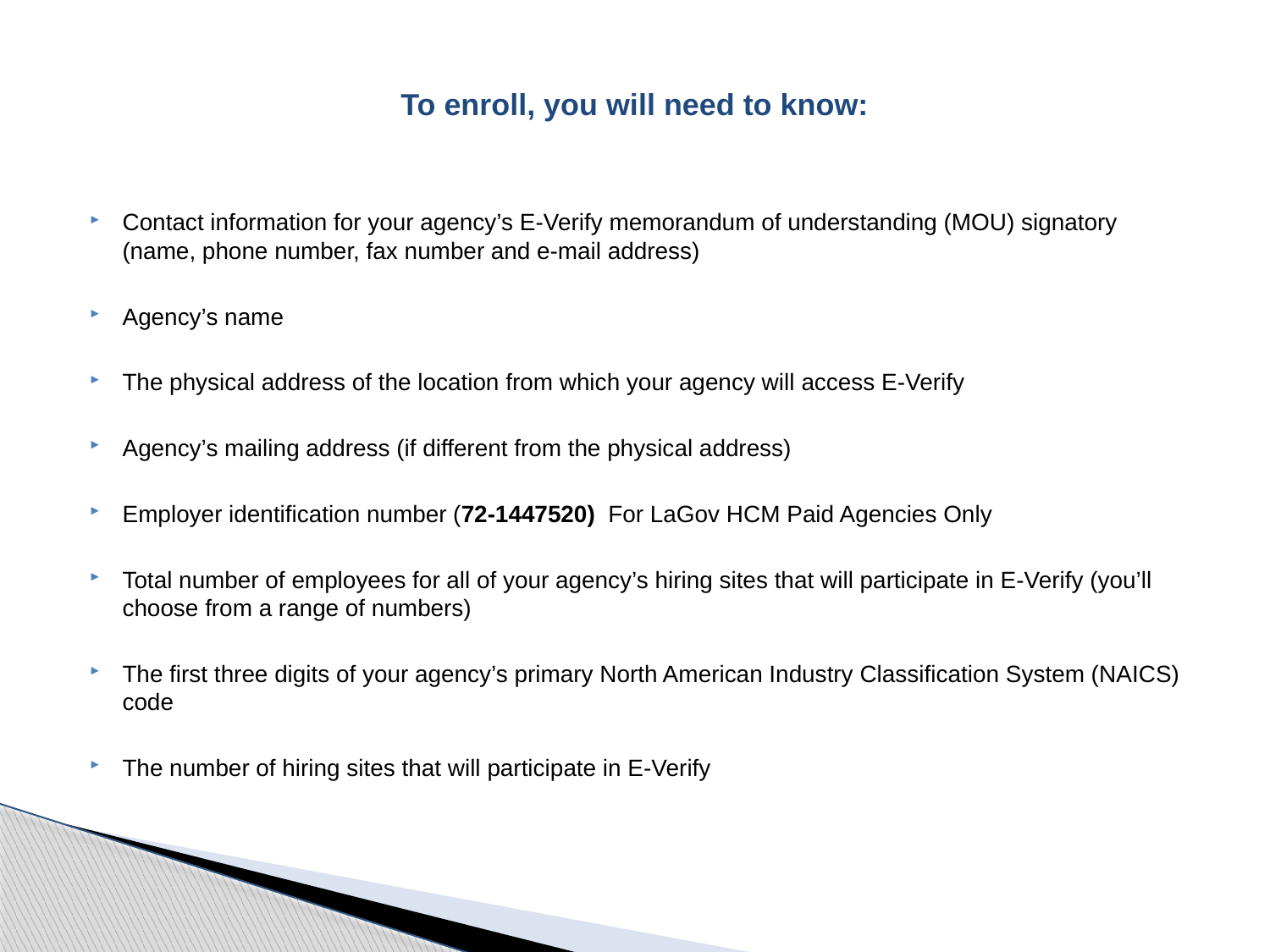

# To enroll, you will need to know:
Contact information for your agency’s E-Verify memorandum of understanding (MOU) signatory (name, phone number, fax number and e-mail address)

Agency’s name

The physical address of the location from which your agency will access E-Verify

Agency’s mailing address (if different from the physical address)

Employer identification number (72-1447520)  For LaGov HCM Paid Agencies Only

Total number of employees for all of your agency’s hiring sites that will participate in E-Verify (you’ll choose from a range of numbers)

The first three digits of your agency’s primary North American Industry Classification System (NAICS) code

The number of hiring sites that will participate in E-Verify